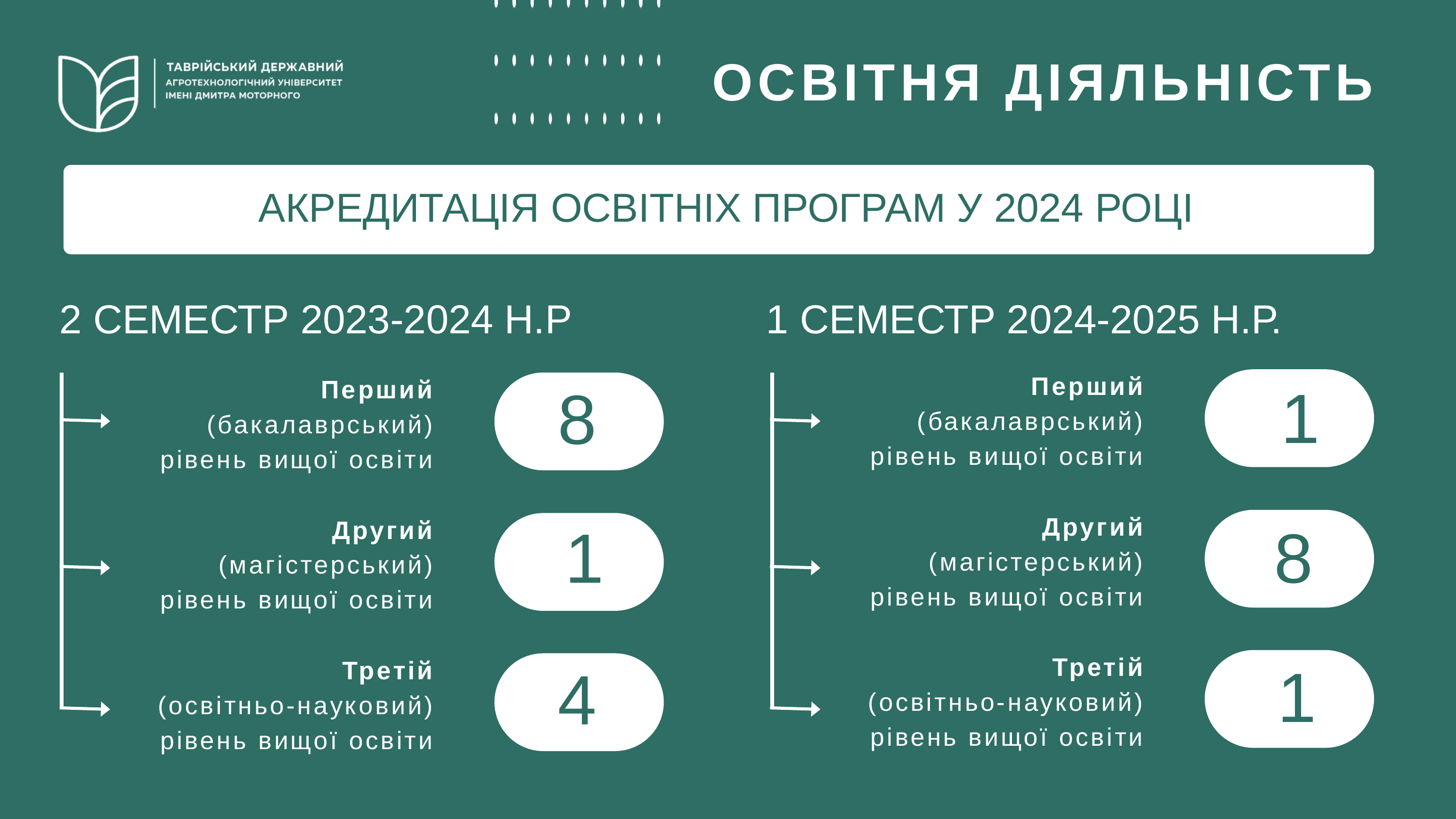

ОСВІТНЯ ДІЯЛЬНІСТЬ

АКРЕДИТАЦІЯ ОСВІТНІХ ПРОГРАМ У 2024 РОЦІ
2 СЕМЕСТР 2023-2024 Н.Р
1 СЕМЕСТР 2024-2025 Н.Р.
Перший
(бакалаврський)
рівень вищої освіти
Перший
(бакалаврський)
рівень вищої освіти

1
8

Другий
(магістерський)
рівень вищої освіти
Другий
(магістерський)
рівень вищої освіти

1
8

Третій
(освітньо-науковий)
рівень вищої освіти
Третій
(освітньо-науковий)
рівень вищої освіти

1
4